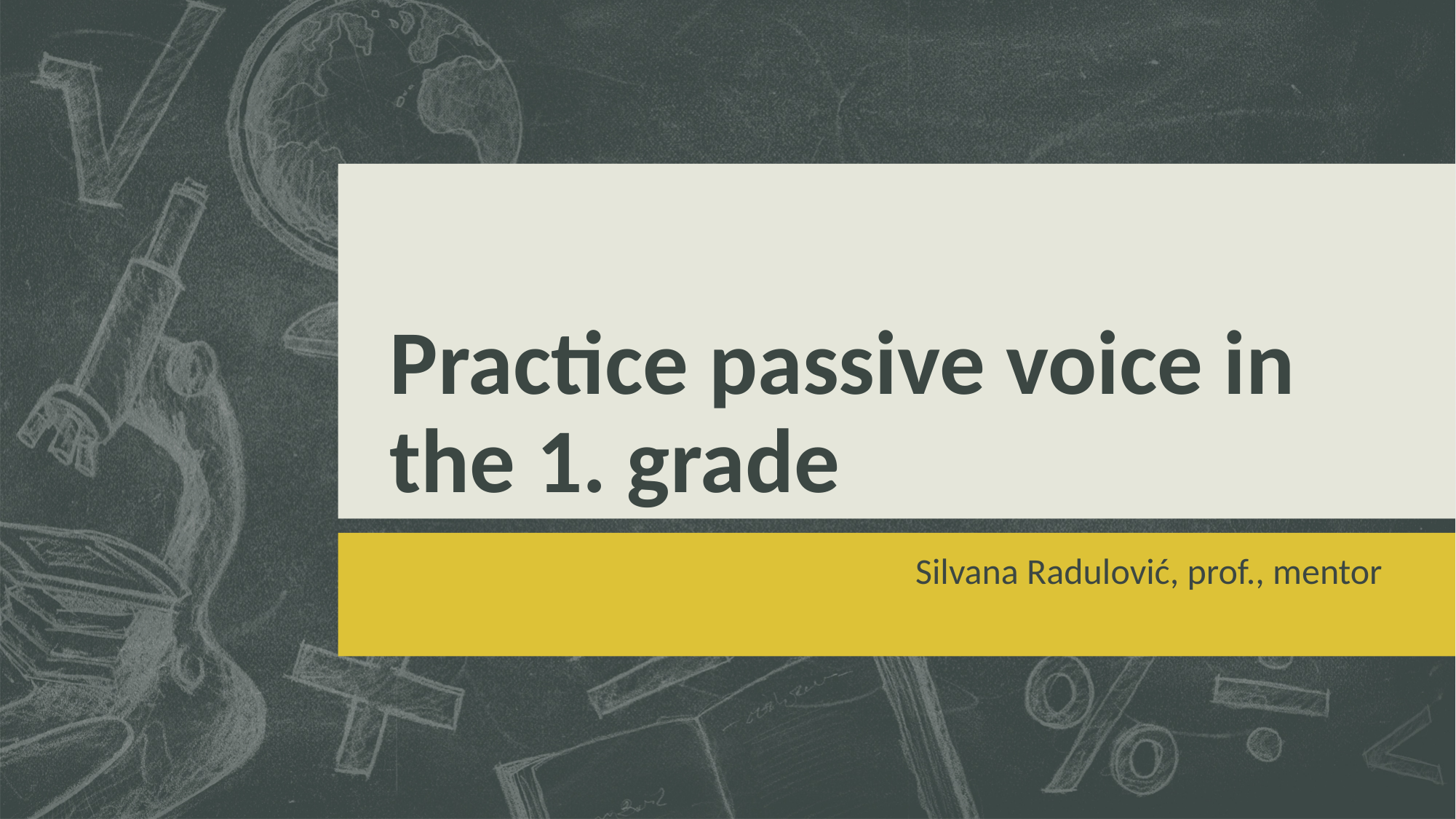

# Practice passive voice in the 1. grade
Silvana Radulović, prof., mentor